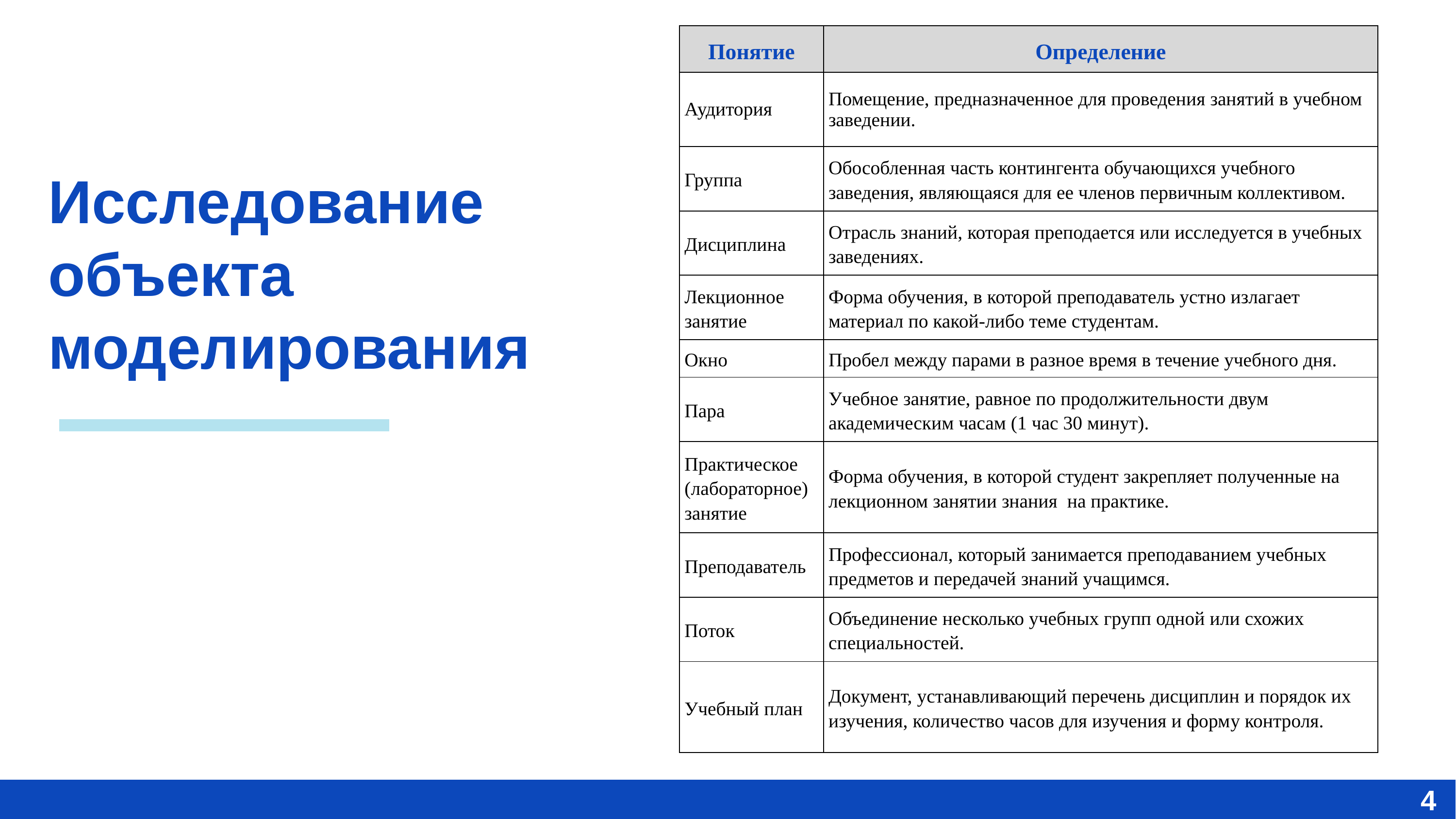

| Понятие | Определение |
| --- | --- |
| Аудитория | Помещение, предназначенное для проведения занятий в учебном заведении. |
| Группа | Обособленная часть контингента обучающихся учебного заведения, являющаяся для ее членов первичным коллективом. |
| Дисциплина | Отрасль знаний, которая преподается или исследуется в учебных заведениях. |
| Лекционное занятие | Форма обучения, в которой преподаватель устно излагает материал по какой-либо теме студентам. |
| Окно | Пробел между парами в разное время в течение учебного дня. |
| Пара | Учебное занятие, равное по продолжительности двум академическим часам (1 час 30 минут). |
| Практическое (лабораторное) занятие | Форма обучения, в которой студент закрепляет полученные на лекционном занятии знания на практике. |
| Преподаватель | Профессионал, который занимается преподаванием учебных предметов и передачей знаний учащимся. |
| Поток | Объединение несколько учебных групп одной или схожих специальностей. |
| Учебный план | Документ, устанавливающий перечень дисциплин и порядок их изучения, количество часов для изучения и форму контроля. |
Исследование объекта моделирования

4